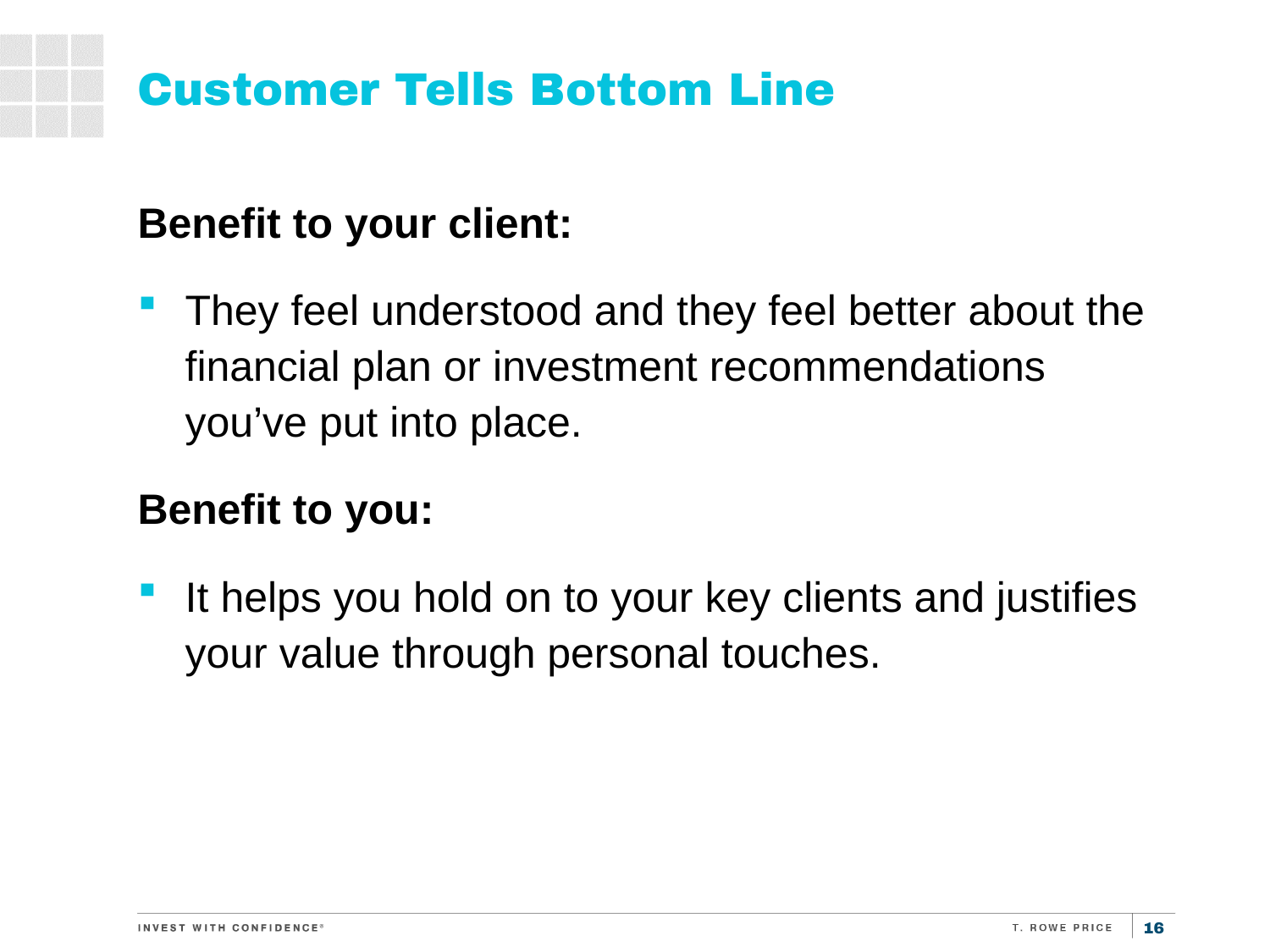

# Customer Tells Bottom Line
Benefit to your client:
They feel understood and they feel better about the financial plan or investment recommendations you’ve put into place.
Benefit to you:
It helps you hold on to your key clients and justifies your value through personal touches.